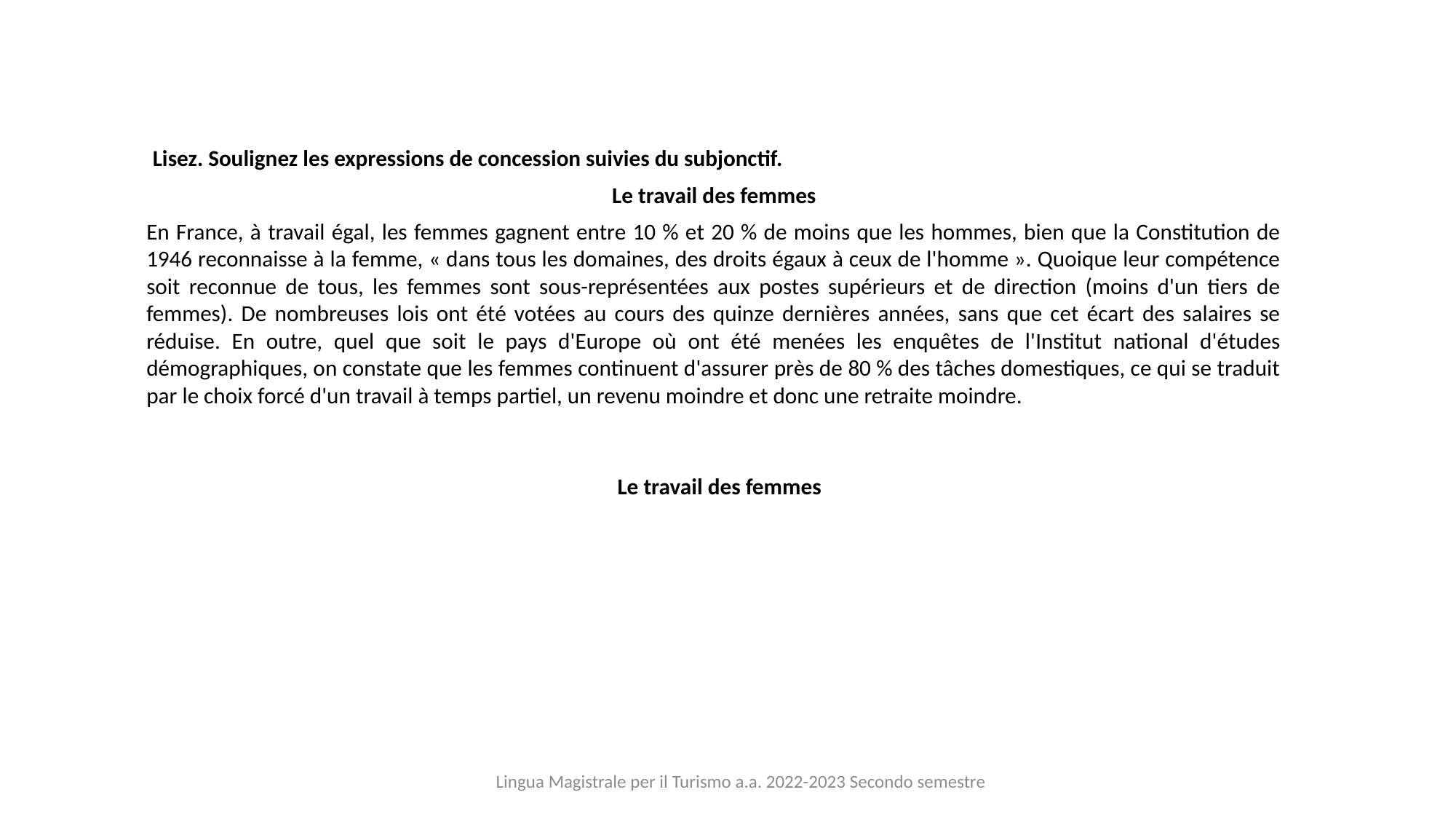

Lisez. Soulignez les expressions de concession suivies du subjonctif.
Le travail des femmes
En France, à travail égal, les femmes gagnent entre 10 % et 20 % de moins que les hommes, bien que la Constitution de 1946 reconnaisse à la femme, « dans tous les domaines, des droits égaux à ceux de l'homme ». Quoique leur compétence soit reconnue de tous, les femmes sont sous-représentées aux postes supérieurs et de direction (moins d'un tiers de femmes). De nombreuses lois ont été votées au cours des quinze dernières années, sans que cet écart des salaires se réduise. En outre, quel que soit le pays d'Europe où ont été menées les enquêtes de l'Institut national d'études démographiques, on constate que les femmes continuent d'assurer près de 80 % des tâches domestiques, ce qui se traduit par le choix forcé d'un travail à temps partiel, un revenu moindre et donc une retraite moindre.
Le travail des femmes
En France, à travail égal, les femmes gagnent entre 10 % et 20 % de moins que les hommes, bien que la Constitution de 1946 reconnaisse à la femme, « dans tous les domaines, des droits égaux à ceux de l'homme ». Quoique leur compétence soit reconnue de tous, les femmes sont sous-représentées aux postes supérieurs et de direction (moins d'un tiers de femmes). De nombreuses lois ont été votées au cours des quinze dernières années, sans que cet écart des salaires se réduise. En outre, quel que soit le pays d'Europe où ont été menées les enquêtes de l'Institut national d'études démographiques, on constate que les femmes continuent d'assurer près de 80 % des tâches domestiques, ce qui se traduit par le choix forcé d'un travail à temps partiel, un revenu moindre et donc une retraite moindre.
Lingua Magistrale per il Turismo a.a. 2022-2023 Secondo semestre